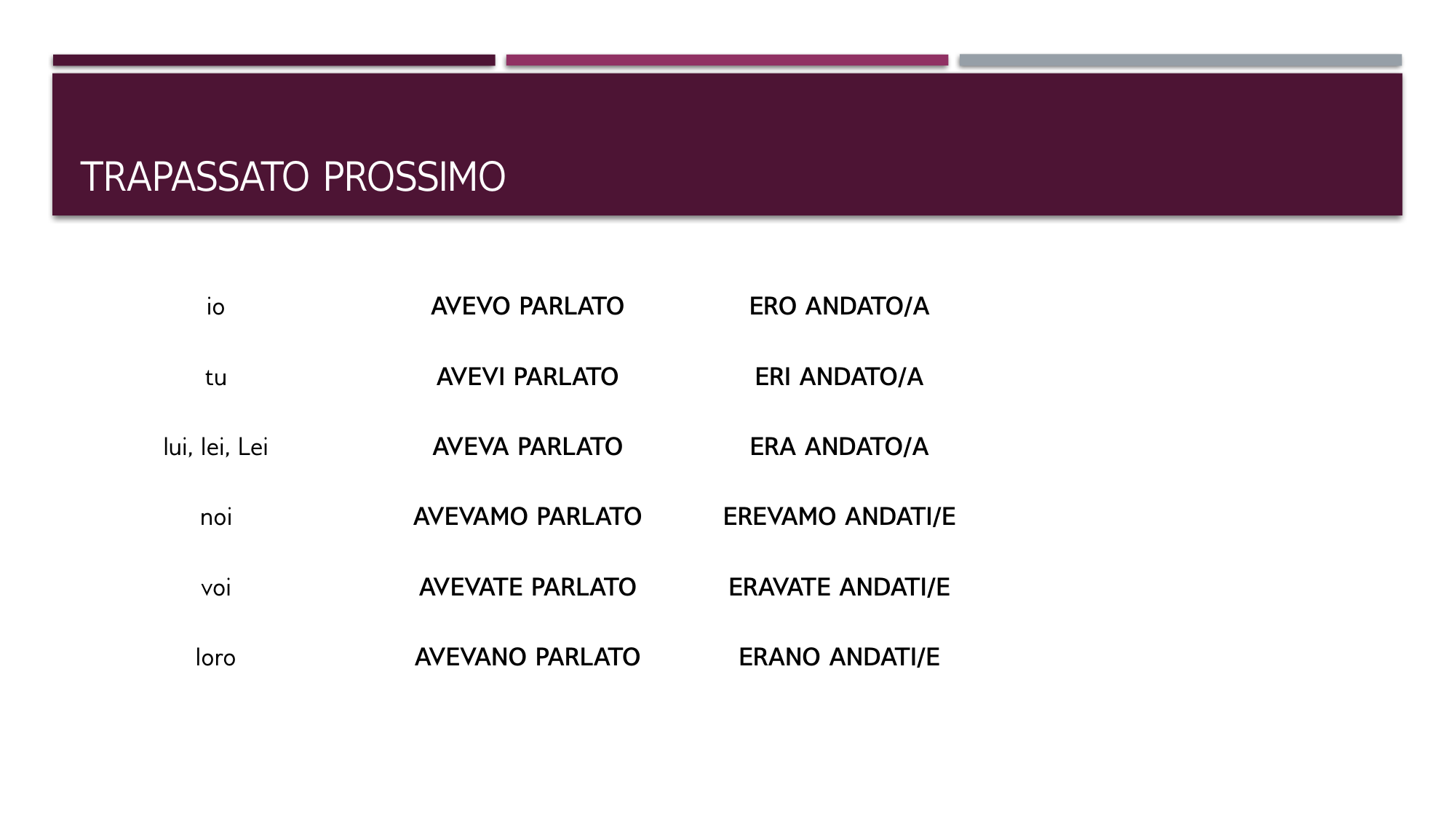

# Trapassato prossimo
| io | AVEVO PARLATO | ERO ANDATO/A |
| --- | --- | --- |
| tu | AVEVI PARLATO | ERI ANDATO/A |
| lui, lei, Lei | AVEVA PARLATO | ERA ANDATO/A |
| noi | AVEVAMO PARLATO | EREVAMO ANDATI/E |
| voi | AVEVATE PARLATO | ERAVATE ANDATI/E |
| loro | AVEVANO PARLATO | ERANO ANDATI/E |